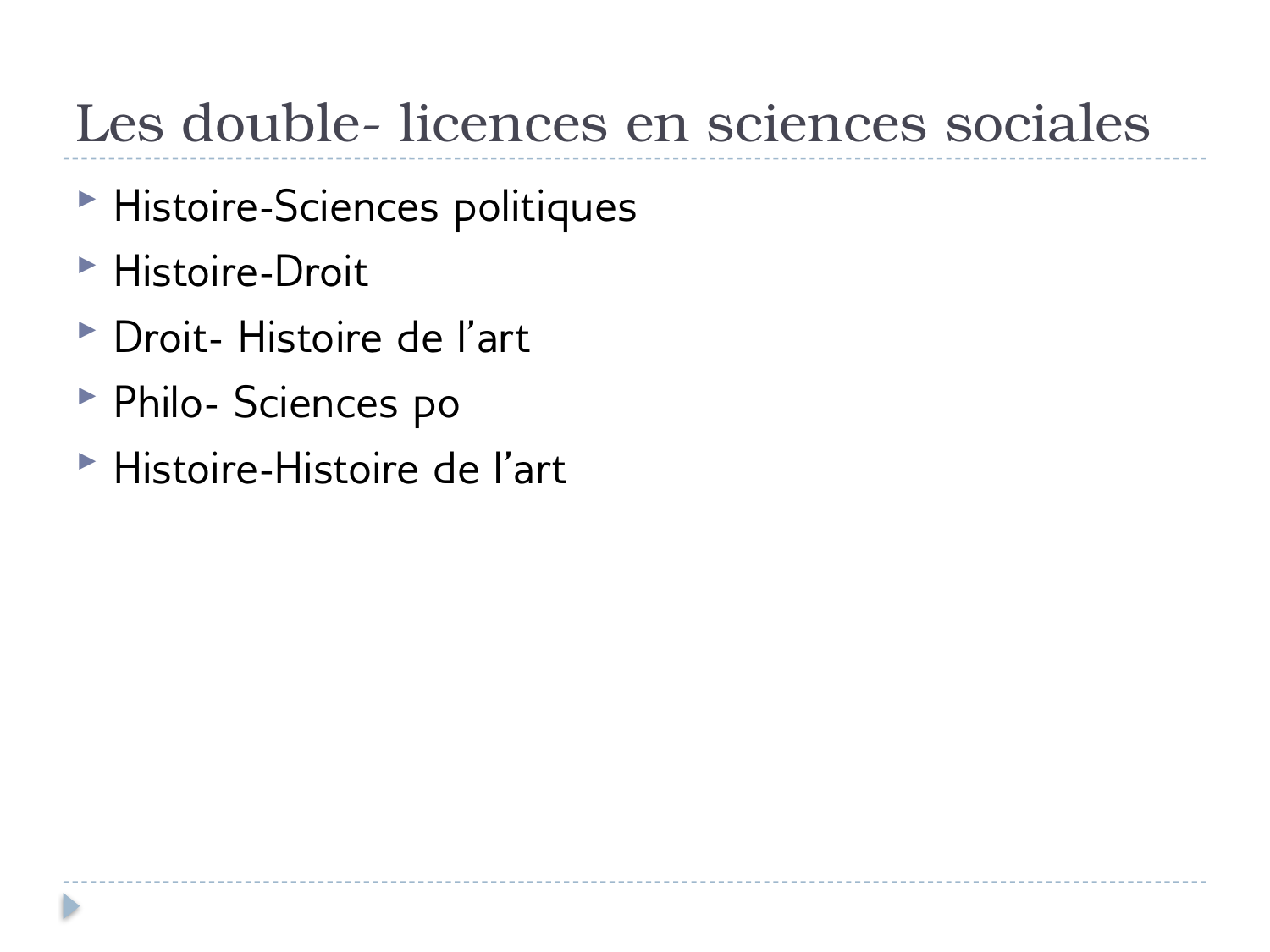

# Les double- licences en sciences sociales
Histoire-Sciences politiques
Histoire-Droit
Droit- Histoire de l’art
Philo- Sciences po
Histoire-Histoire de l’art